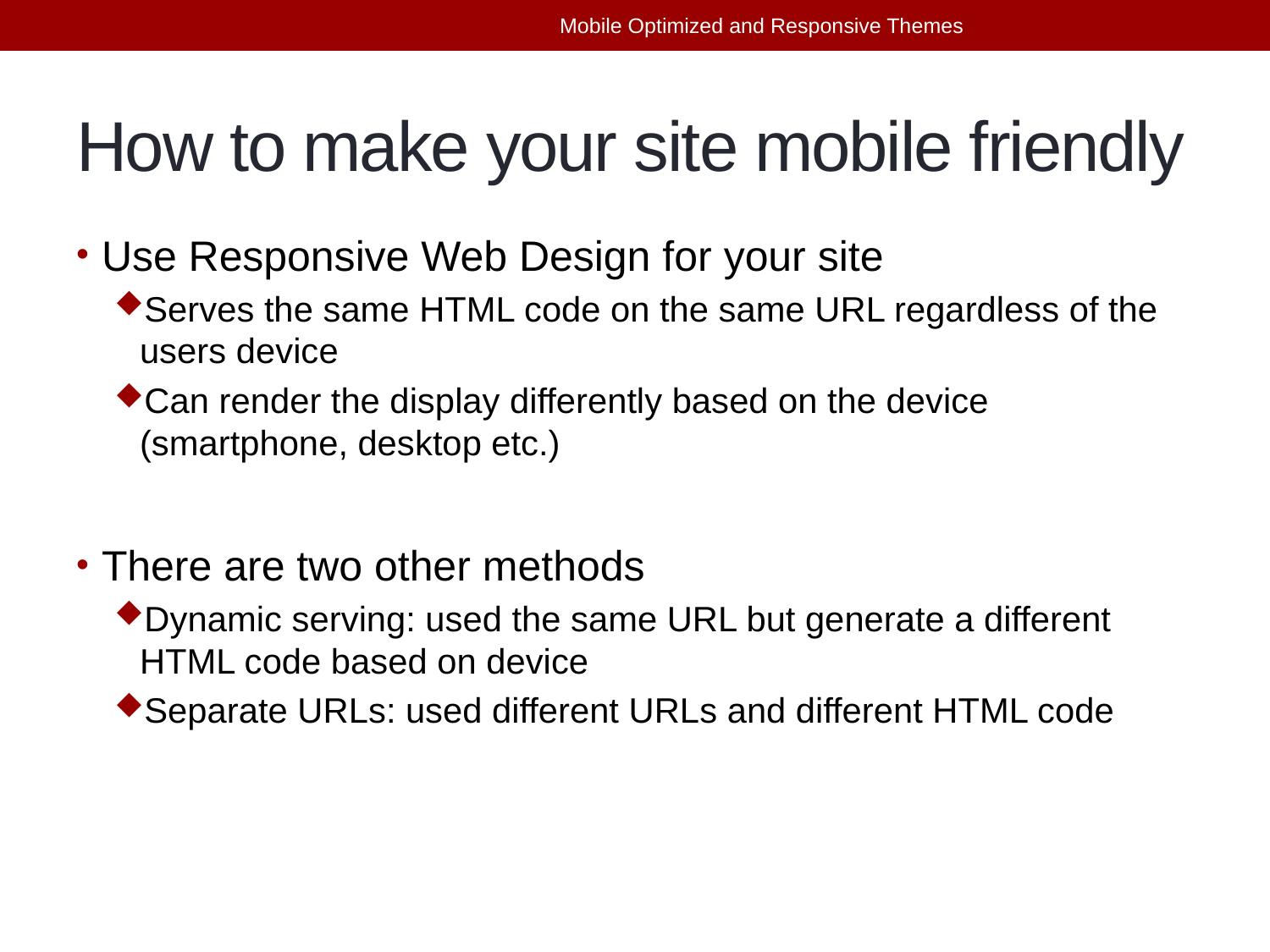

Mobile Optimized and Responsive Themes
# How to make your site mobile friendly
Use Responsive Web Design for your site
Serves the same HTML code on the same URL regardless of the users device
Can render the display differently based on the device (smartphone, desktop etc.)

There are two other methods
Dynamic serving: used the same URL but generate a different HTML code based on device
Separate URLs: used different URLs and different HTML code